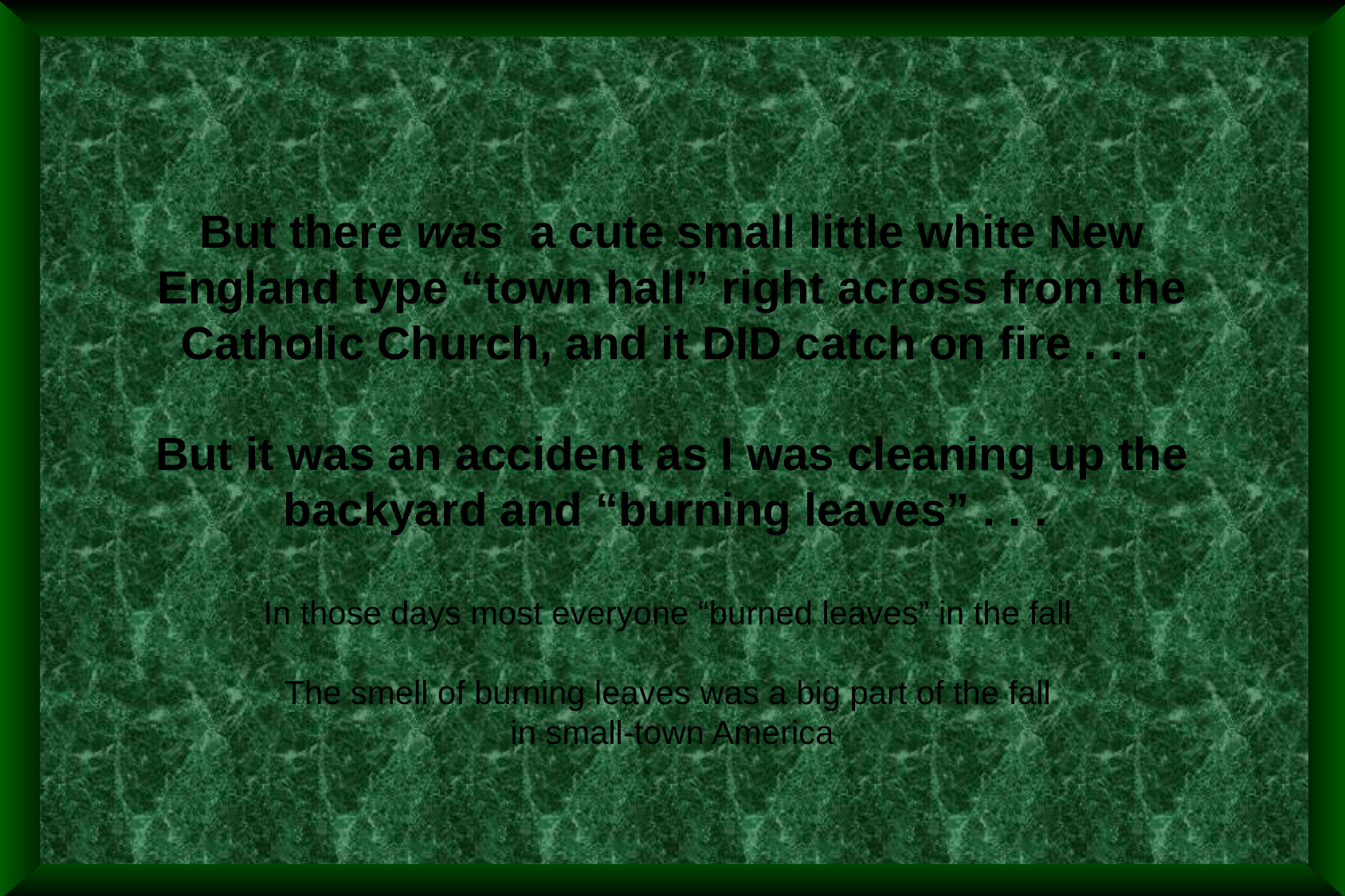

But there was  a cute small little white New England type “town hall” right across from the Catholic Church, and it DID catch on fire . . .

But it was an accident as I was cleaning up the backyard and “burning leaves” . . .

In those days most everyone “burned leaves” in the fall

The smell of burning leaves was a big part of the fall
in small-town America